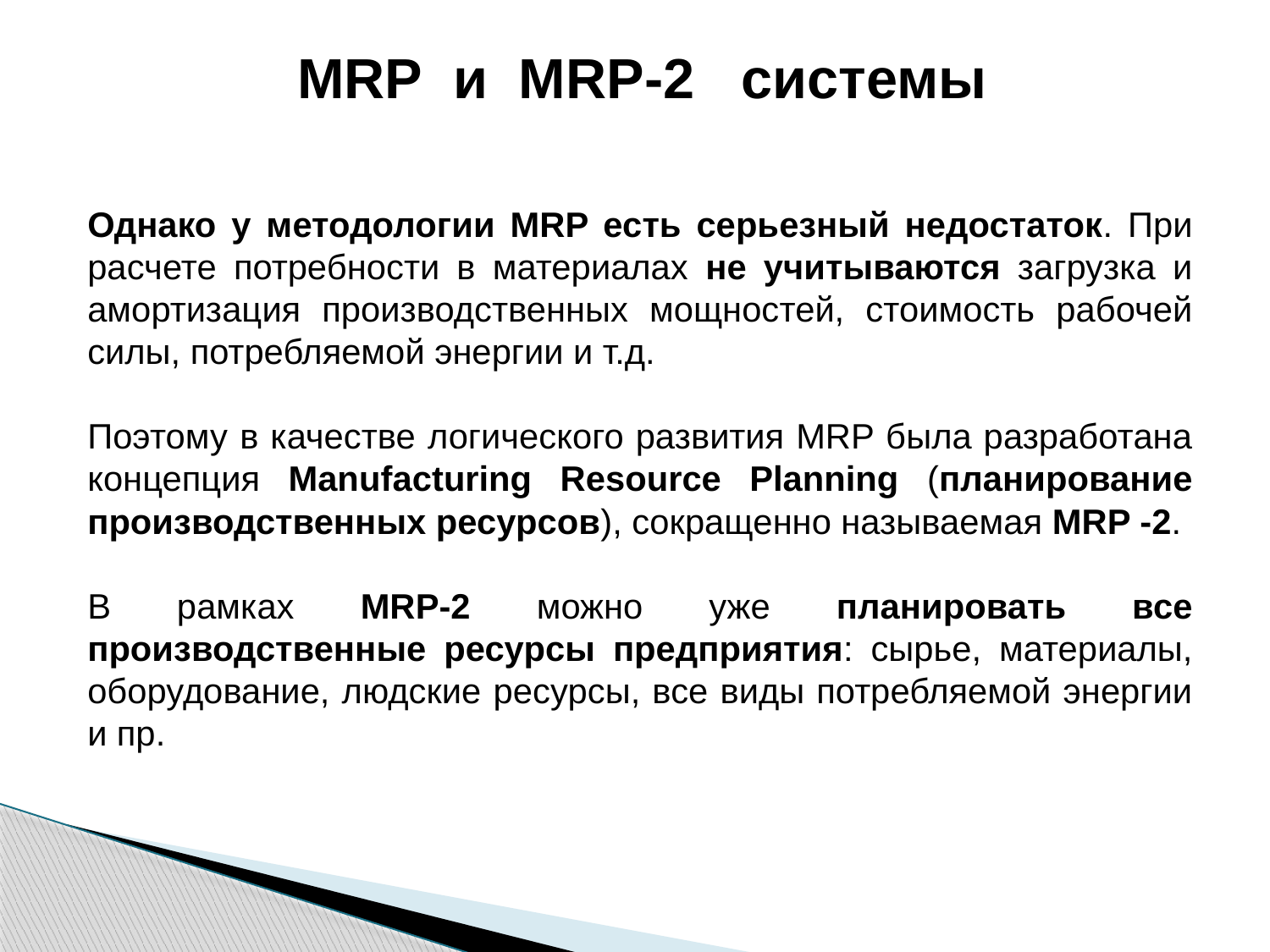

MRP  и  MRP-2   системы
Однако у методологии MRP есть серьезный недостаток. При расчете потребности в материалах не учитываются загрузка и амортизация производственных мощностей, стоимость рабочей силы, потребляемой энергии и т.д.

Поэтому в качестве логического развития MRP была разработана концепция Manufacturing Resource Planning (планирование производственных ресурсов), сокращенно называемая MRP -2.

В рамках MRP-2 можно уже планировать все производственные ресурсы предприятия: сырье, материалы, оборудование, людские ресурсы, все виды потребляемой энергии и пр.